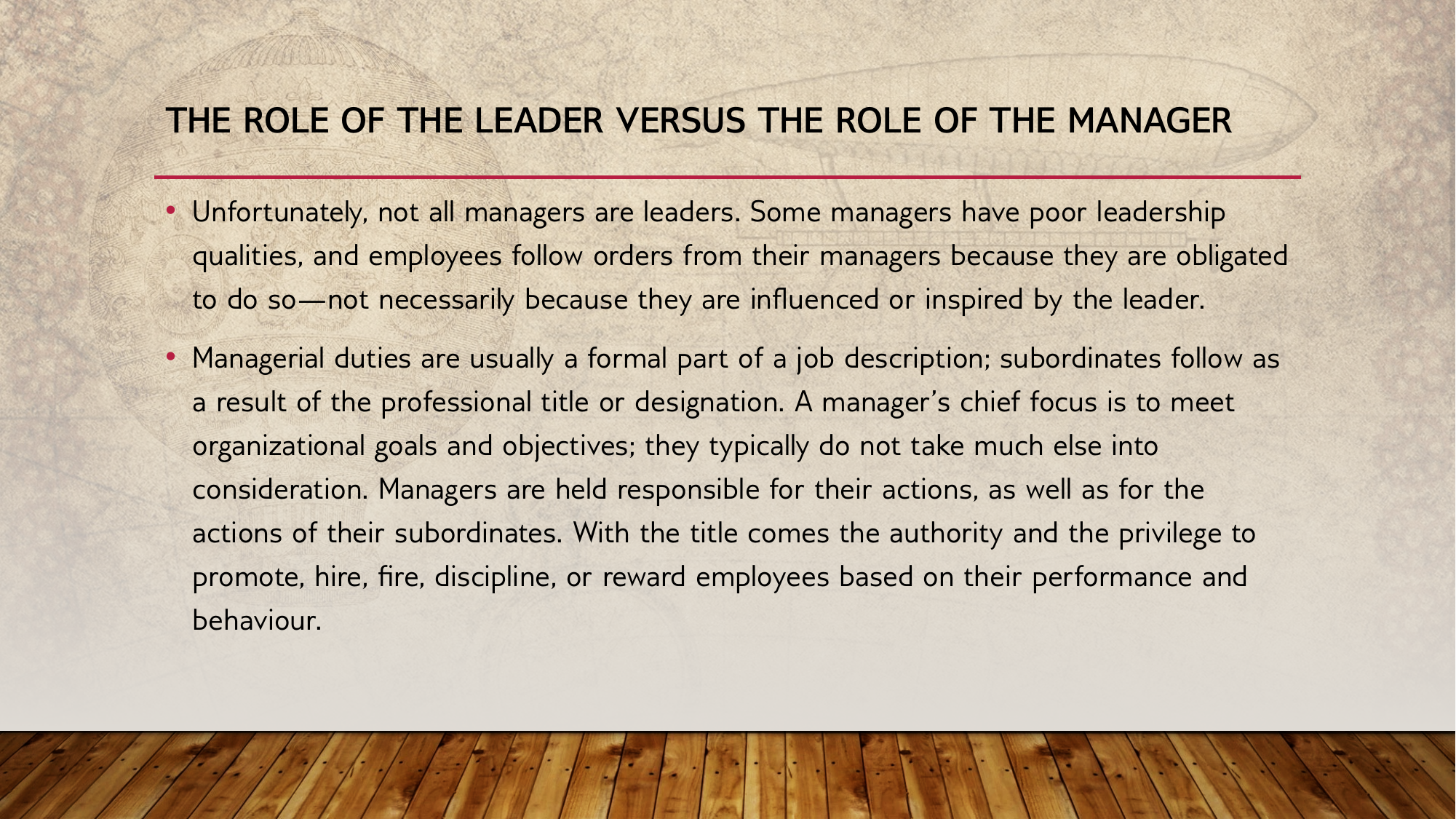

# THE ROLE OF THE LEADER VERSUS THE ROLE OF THE MANAGER
Unfortunately, not all managers are leaders. Some managers have poor leadership qualities, and employees follow orders from their managers because they are obligated to do so—not necessarily because they are influenced or inspired by the leader.
Managerial duties are usually a formal part of a job description; subordinates follow as a result of the professional title or designation. A manager’s chief focus is to meet organizational goals and objectives; they typically do not take much else into consideration. Managers are held responsible for their actions, as well as for the actions of their subordinates. With the title comes the authority and the privilege to promote, hire, fire, discipline, or reward employees based on their performance and behaviour.